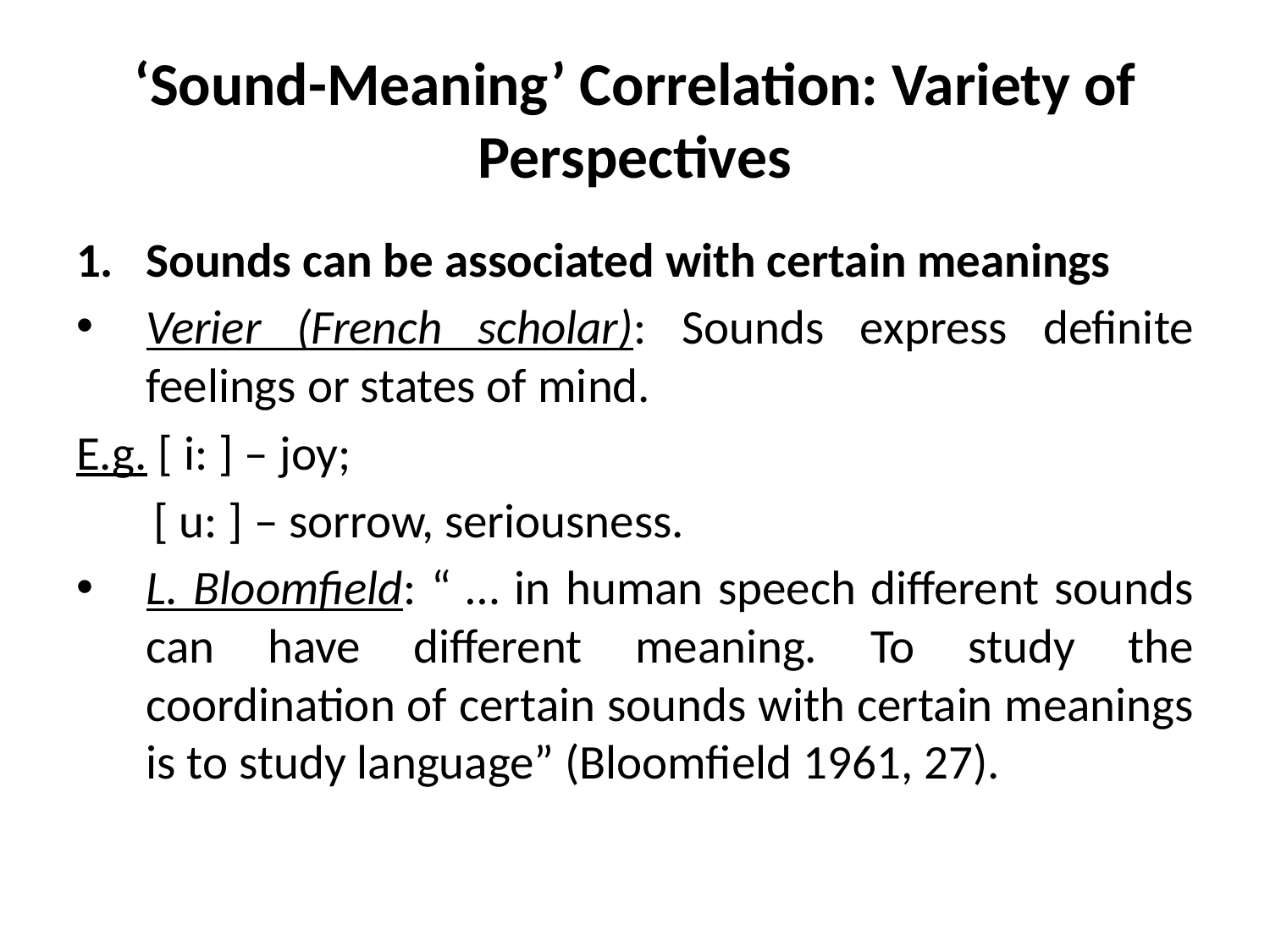

# ‘Sound-Meaning’ Correlation: Variety of Perspectives
Sounds can be associated with certain meanings
Verier (French scholar): Sounds express definite feelings or states of mind.
E.g. [ i: ] – joy;
       [ u: ] – sorrow, seriousness.
L. Bloomfield: “ … in human speech different sounds can have different meaning. To study the coordination of certain sounds with certain meanings is to study language” (Bloomfield 1961, 27).